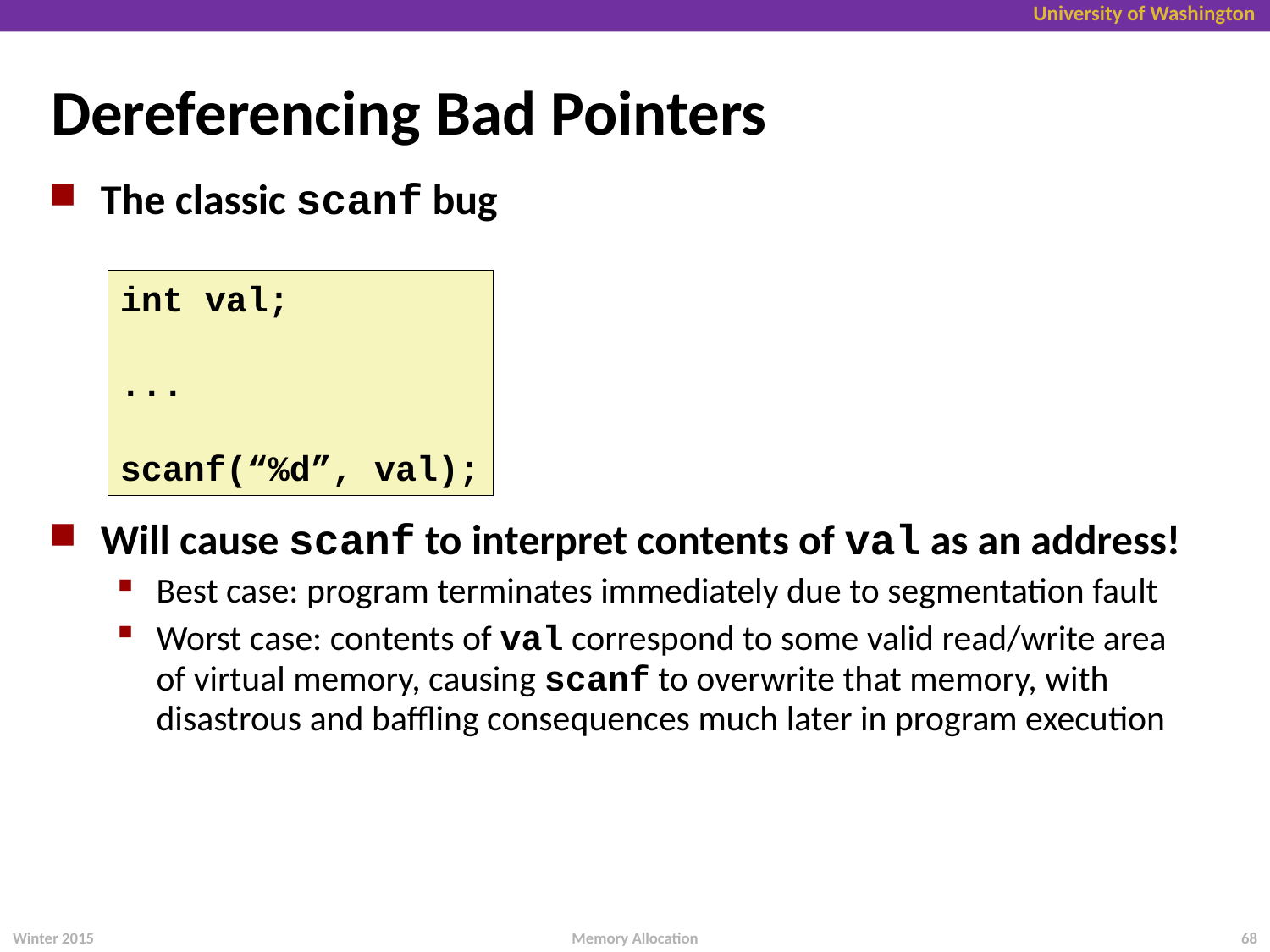

Dereferencing Bad Pointers
The classic scanf bug

Will cause scanf to interpret contents of val as an address!
Best case: program terminates immediately due to segmentation fault
Worst case: contents of val correspond to some valid read/write area of virtual memory, causing scanf to overwrite that memory, with disastrous and baffling consequences much later in program execution
int val;

...

scanf(“%d”, val);
Winter 2015
68
Memory Allocation